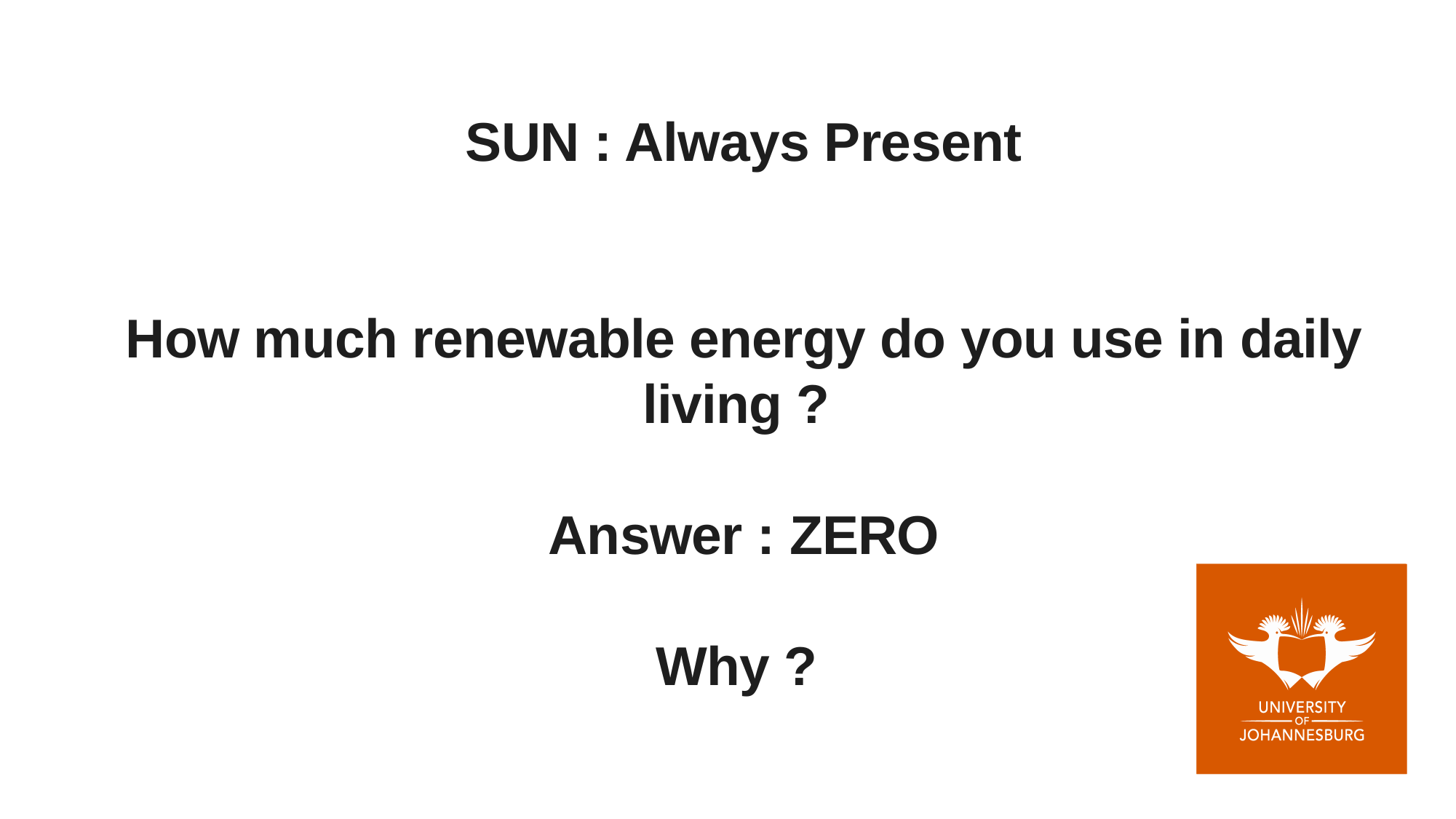

# SUN : Always Present How much renewable energy do you use in daily living ? Answer : ZERO Why ?